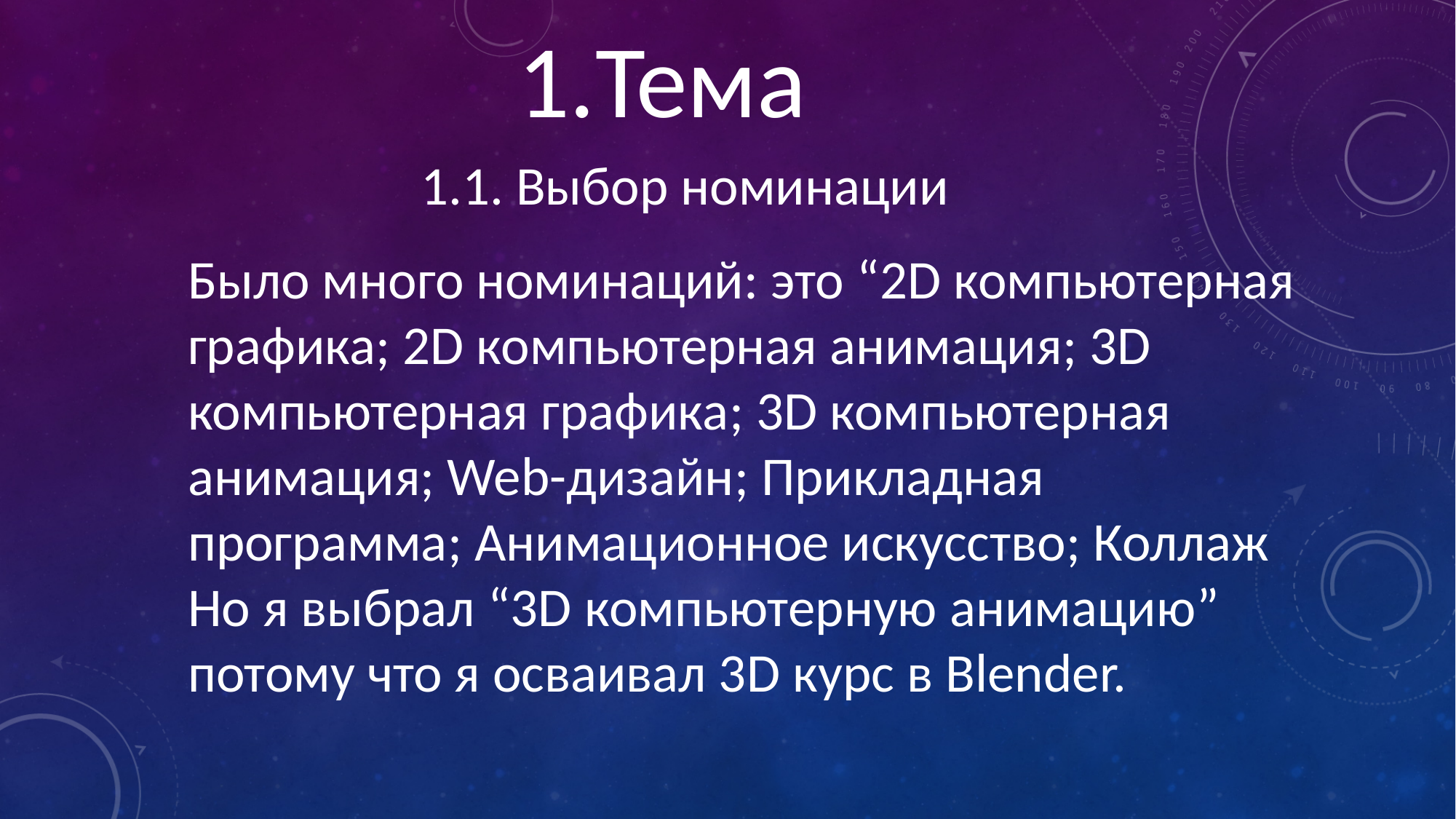

1.Тема
1.1. Выбор номинации
Было много номинаций: это “2D компьютерная графика; 2D компьютерная анимация; 3D компьютерная графика; 3D компьютерная анимация; Web-дизайн; Прикладная программа; Анимационное искусство; Коллаж
Но я выбрал “3D компьютерную анимацию” потому что я осваивал 3D курс в Blender.